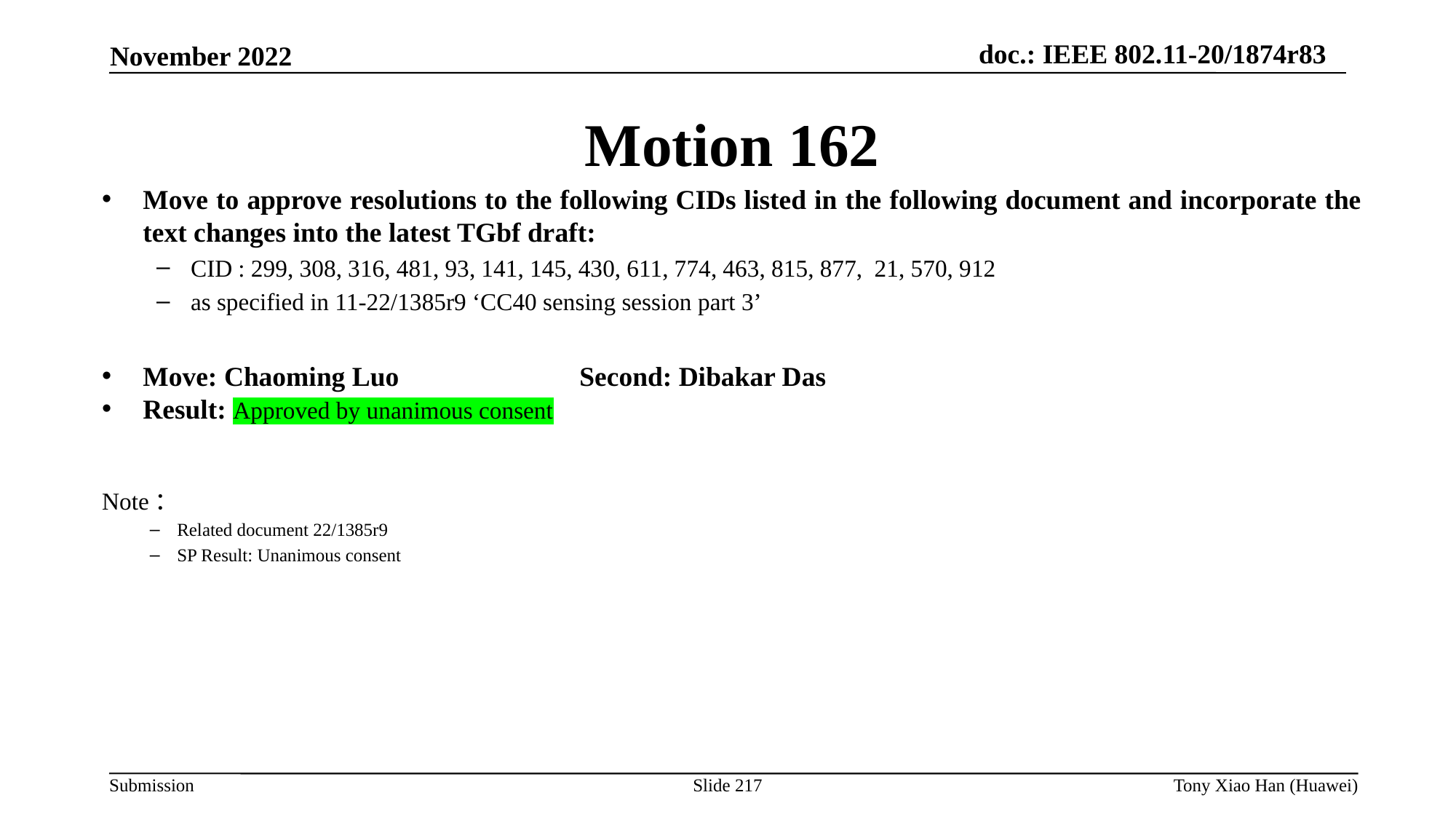

Motion 162

Move to approve resolutions to the following CIDs listed in the following document and incorporate the text changes into the latest TGbf draft:
CID : 299, 308, 316, 481, 93, 141, 145, 430, 611, 774, 463, 815, 877,  21, 570, 912
as specified in 11-22/1385r9 ‘CC40 sensing session part 3’

Move: Chaoming Luo		Second: Dibakar Das
Result: Approved by unanimous consent

Note：
Related document 22/1385r9
SP Result: Unanimous consent